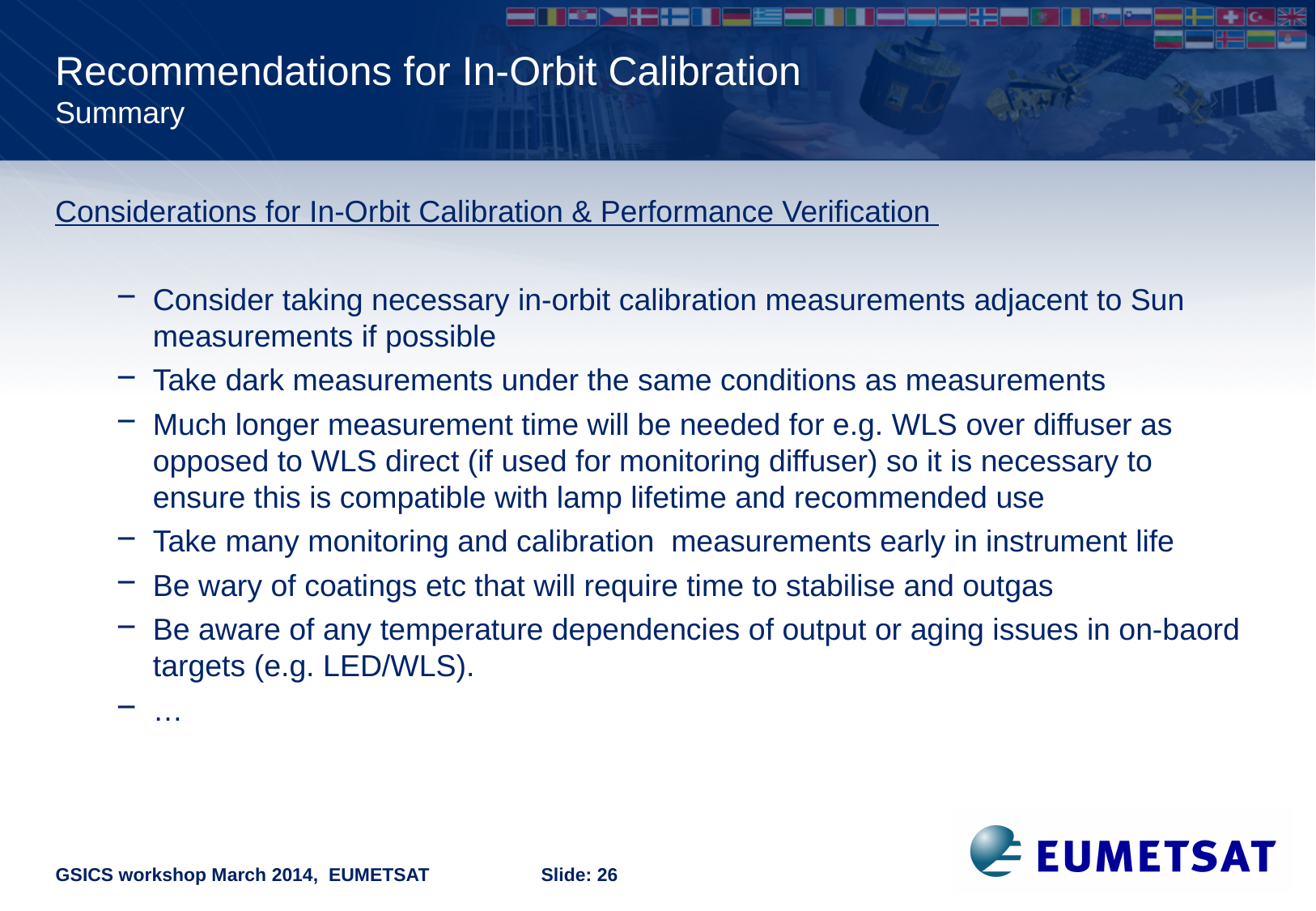

Recommendations for In-Orbit Calibration
Summary
Considerations for In-Orbit Calibration & Performance Verification

Consider taking necessary in-orbit calibration measurements adjacent to Sun measurements if possible
Take dark measurements under the same conditions as measurements
Much longer measurement time will be needed for e.g. WLS over diffuser as opposed to WLS direct (if used for monitoring diffuser) so it is necessary to ensure this is compatible with lamp lifetime and recommended use
Take many monitoring and calibration  measurements early in instrument life
Be wary of coatings etc that will require time to stabilise and outgas
Be aware of any temperature dependencies of output or aging issues in on-baord targets (e.g. LED/WLS).
…